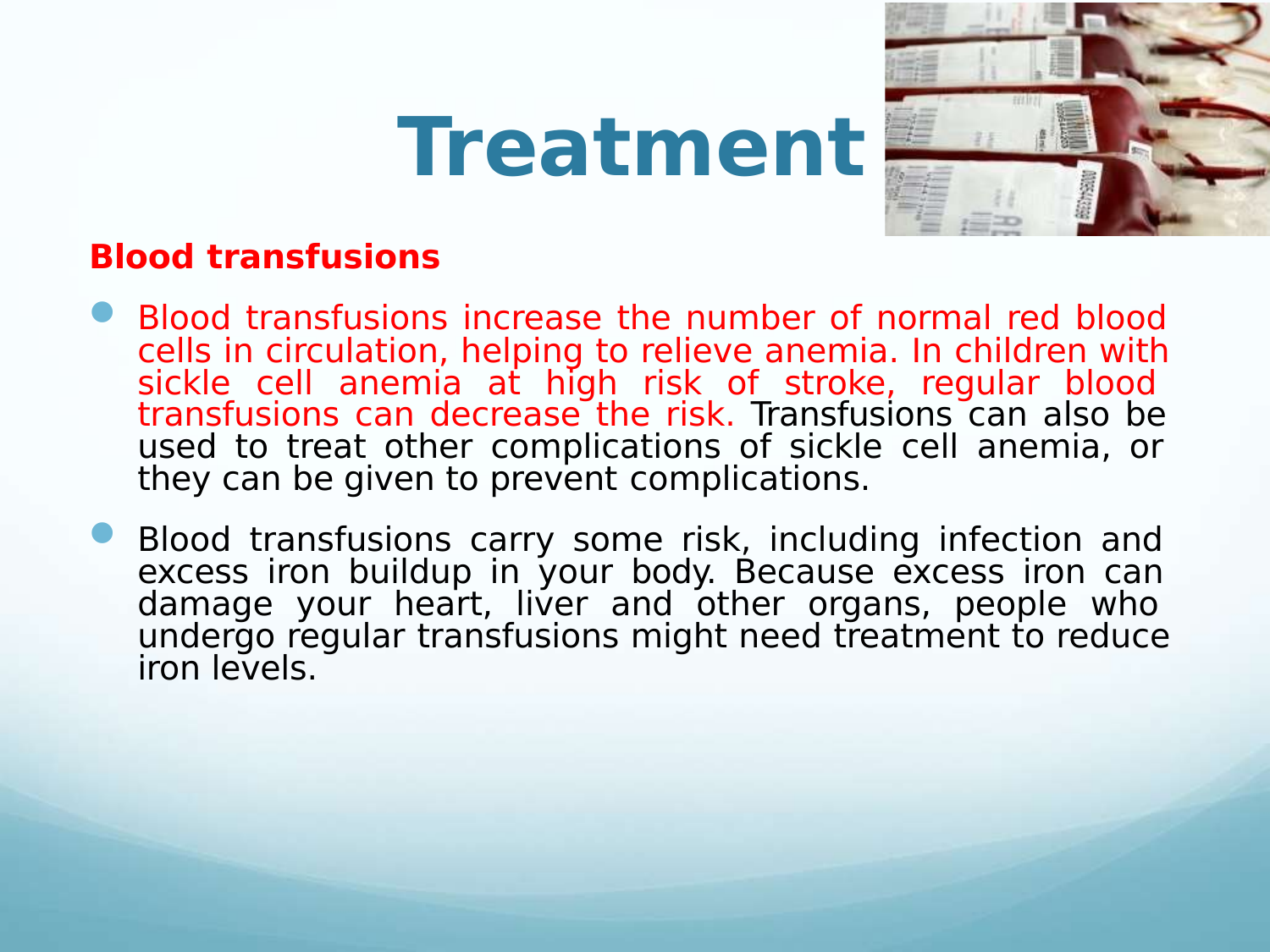

# Treatment
Blood transfusions
Blood transfusions increase the number of normal red blood  cells in circulation, helping to relieve anemia. In children with  sickle cell anemia at high risk of stroke, regular blood  transfusions can decrease the risk. Transfusions can also be  used to treat other complications of sickle cell anemia, or  they can be given to prevent complications.
Blood transfusions carry some risk, including infection and  excess iron buildup in your body. Because excess iron can  damage your heart, liver and other organs, people who  undergo regular transfusions might need treatment to reduce  iron levels.